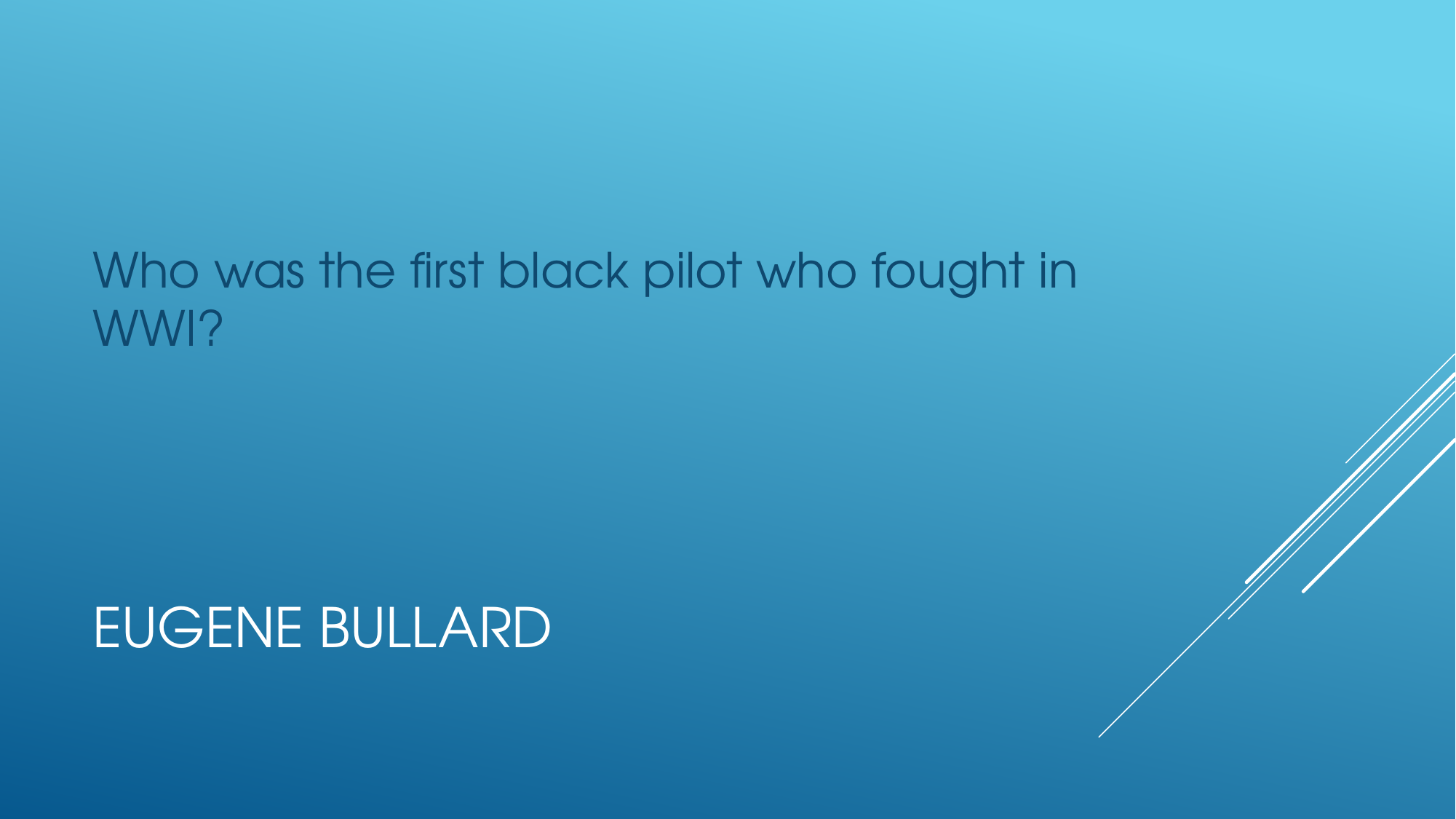

Who was the first black pilot who fought in WWI?
# Eugene bullard